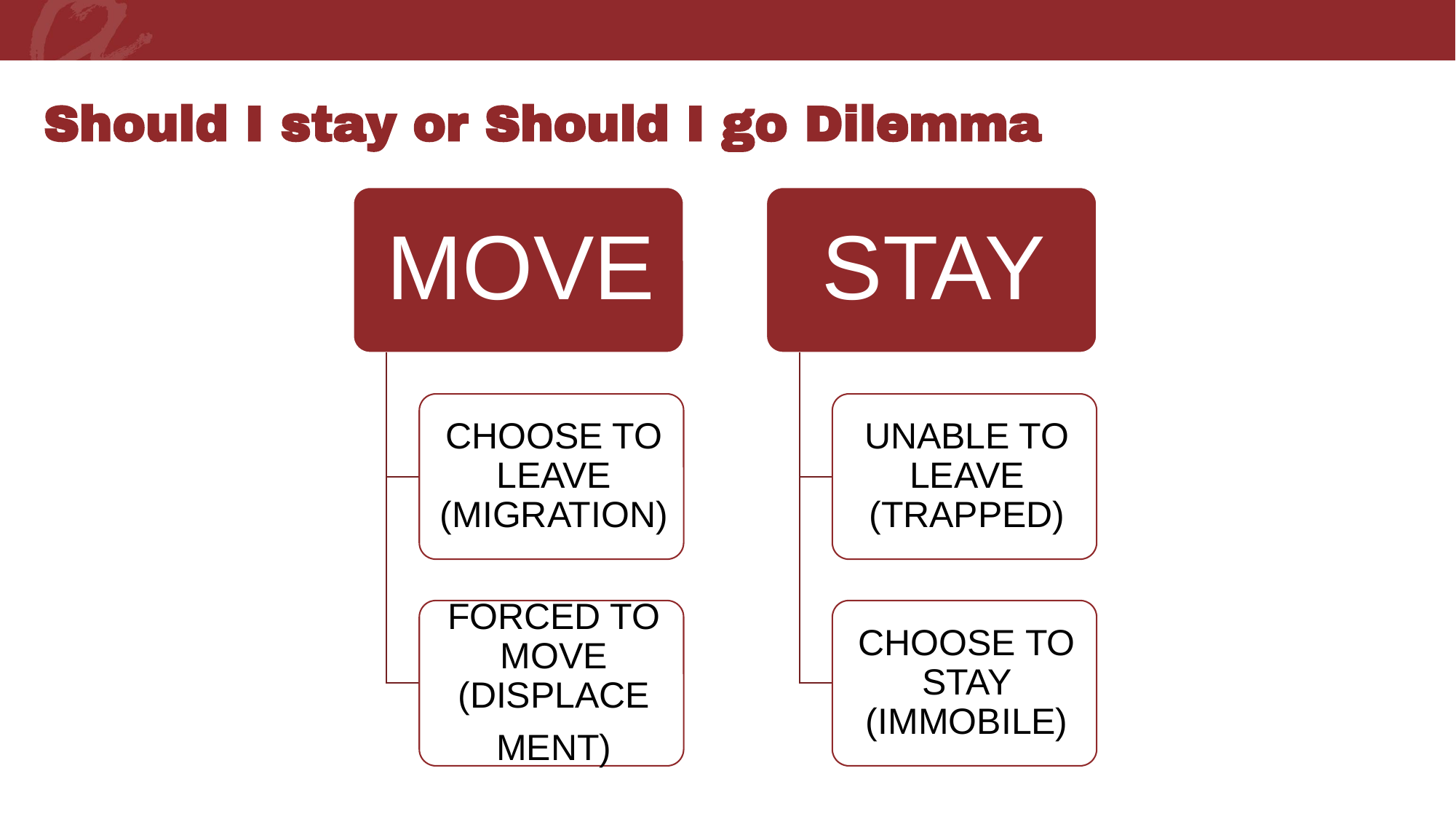

Should I stay or Should I go Dilemma
MOVE
CHOOSE TO LEAVE (MIGRATION)
FORCED TO MOVE (DISPLACE
MENT)
STAY
UNABLE TO LEAVE (TRAPPED)
CHOOSE TO STAY (IMMOBILE)